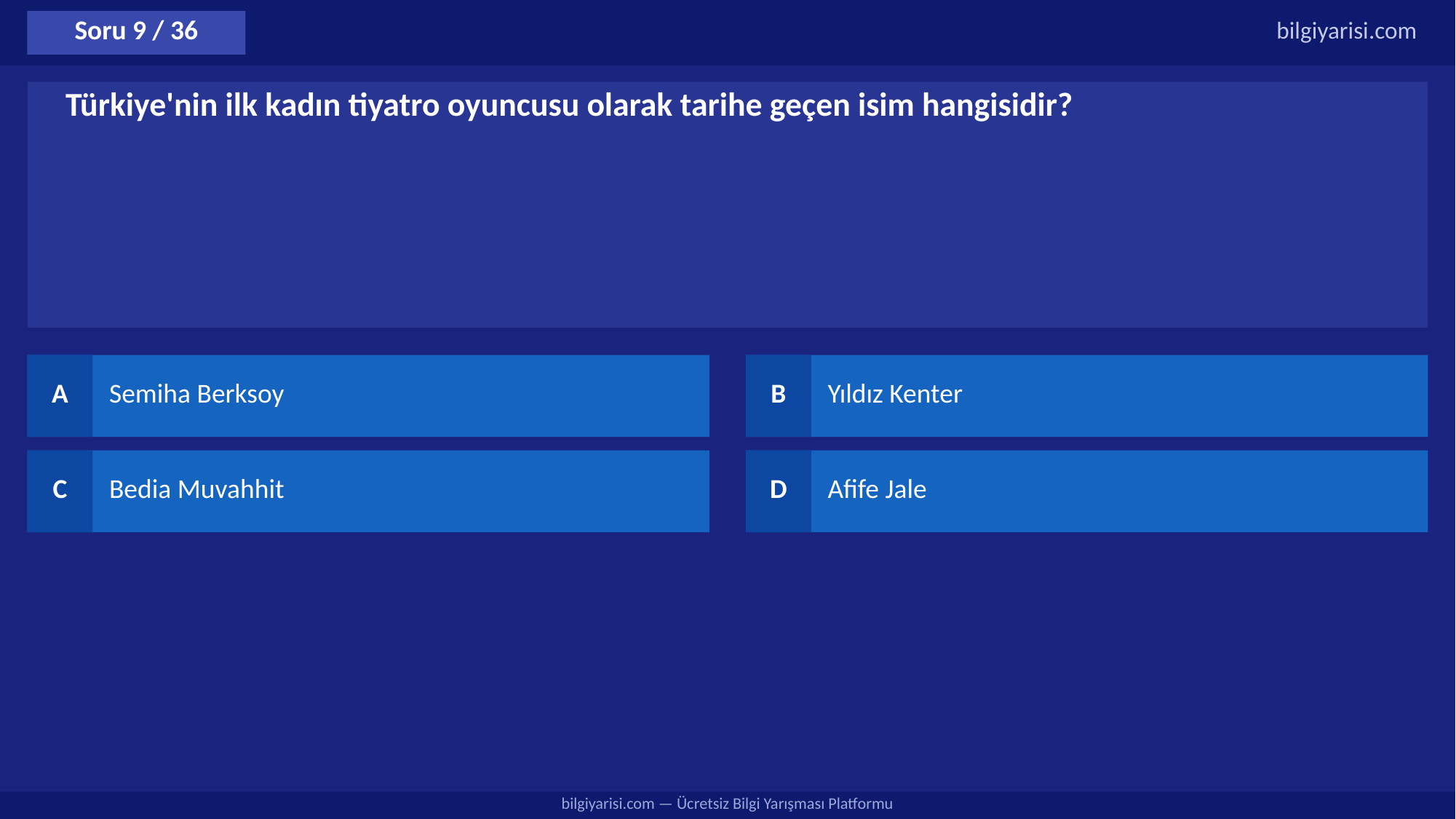

Soru 9 / 36
bilgiyarisi.com

Türkiye'nin ilk kadın tiyatro oyuncusu olarak tarihe geçen isim hangisidir?

A
Semiha Berksoy

B
Yıldız Kenter

C
Bedia Muvahhit

D
Afife Jale
bilgiyarisi.com — Ücretsiz Bilgi Yarışması Platformu